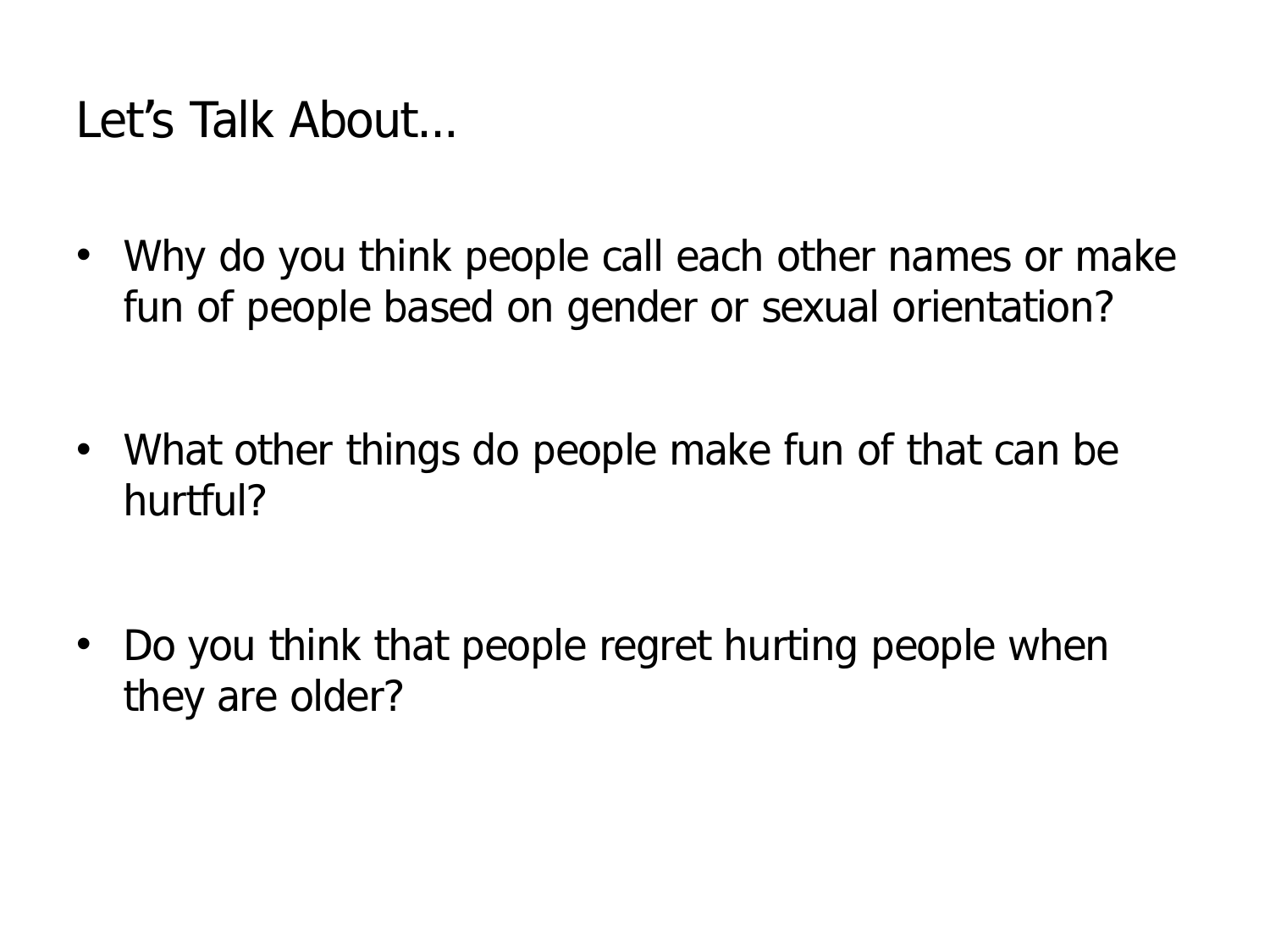

# Let’s Talk About…
Why do you think people call each other names or make fun of people based on gender or sexual orientation?

What other things do people make fun of that can be hurtful?

Do you think that people regret hurting people when they are older?